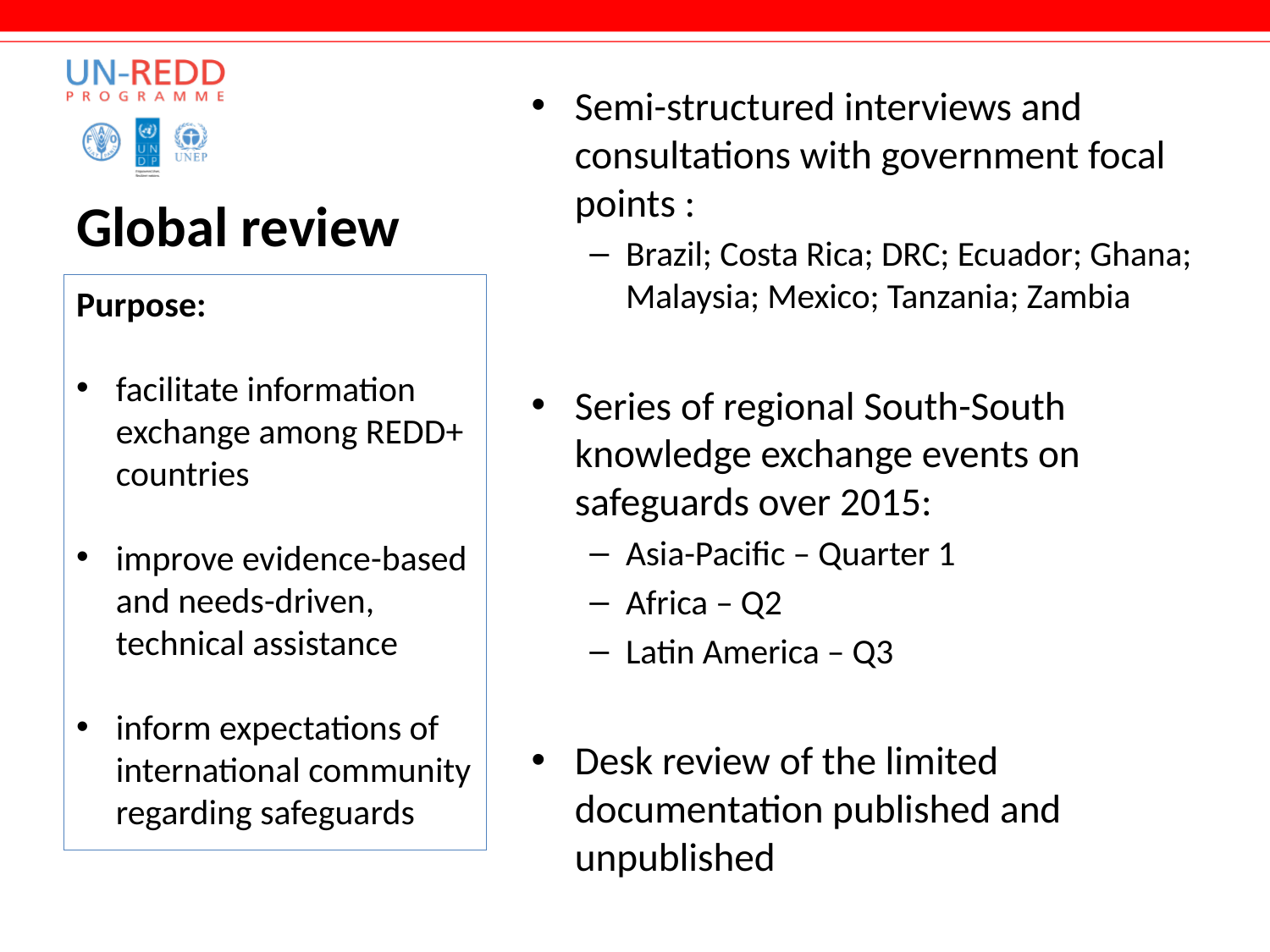

# Global review
Semi-structured interviews and consultations with government focal points :
Brazil; Costa Rica; DRC; Ecuador; Ghana; Malaysia; Mexico; Tanzania; Zambia

Series of regional South-South knowledge exchange events on safeguards over 2015:
Asia-Pacific – Quarter 1
Africa – Q2
Latin America – Q3

Desk review of the limited documentation published and unpublished

Purpose:

facilitate information exchange among REDD+ countries

improve evidence-based and needs-driven, technical assistance

inform expectations of  international community regarding safeguards